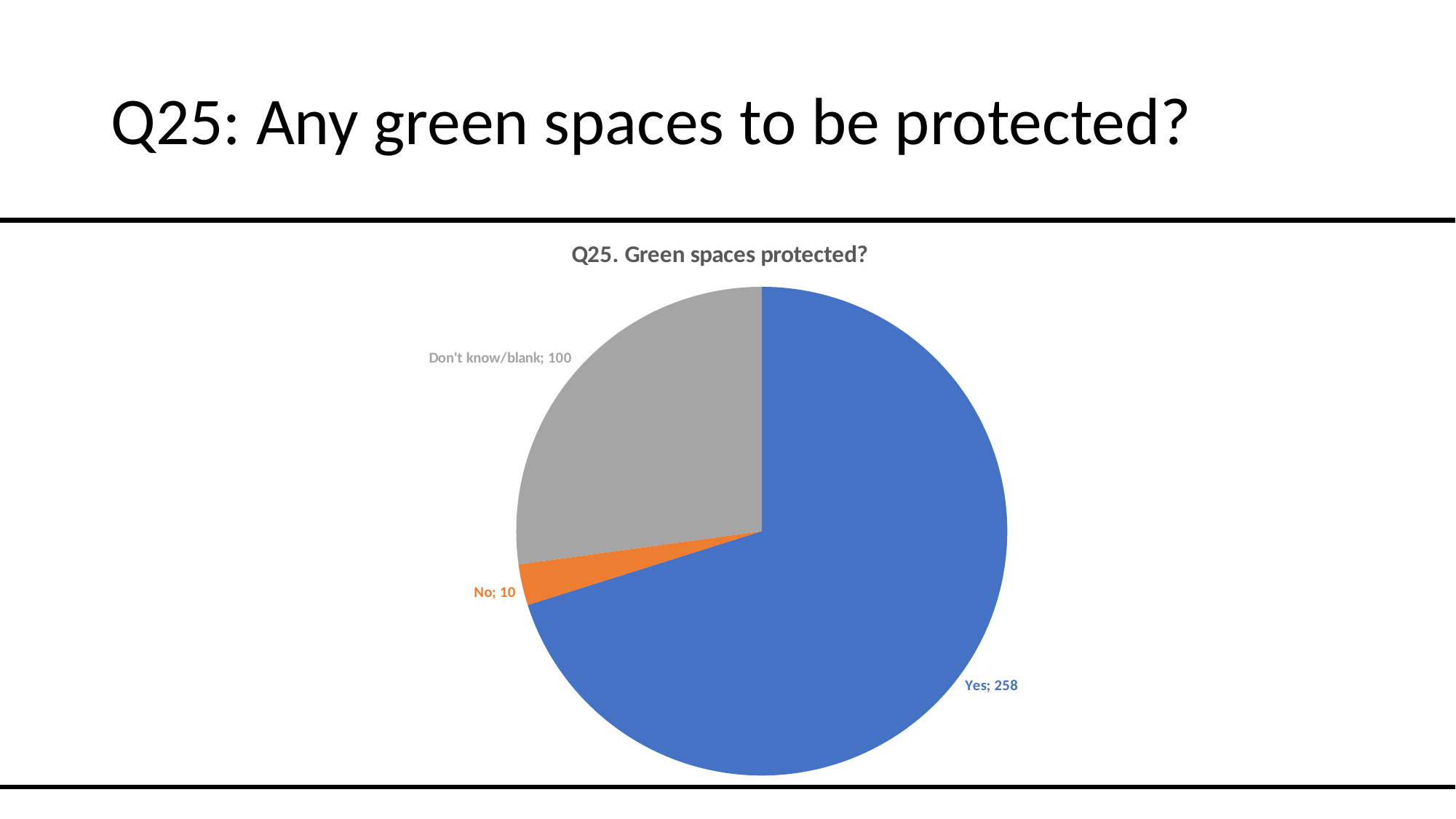

# Q25: Any green spaces to be protected?

### Chart:

| Category | Q25. Green spaces protected? |
|---|---|
| Yes | 258.0 |
| No | 10.0 |
| Don't know/blank | 100.0 |